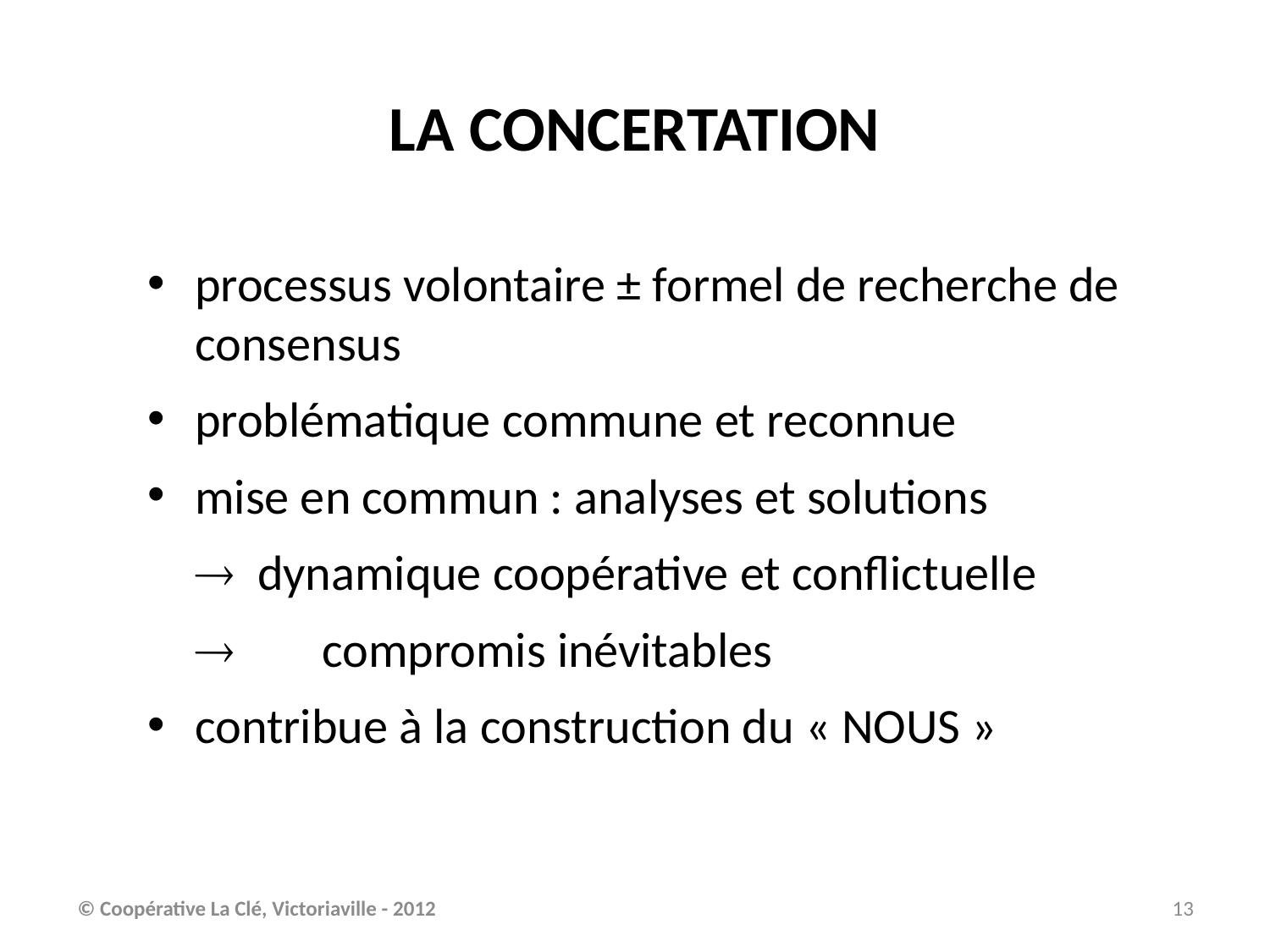

LA concertation
processus volontaire ± formel de recherche de consensus
problématique commune et reconnue
mise en commun : analyses et solutions
	→  dynamique coopérative et conflictuelle
	→	compromis inévitables
contribue à la construction du « NOUS »
© Coopérative La Clé, Victoriaville - 2012
13